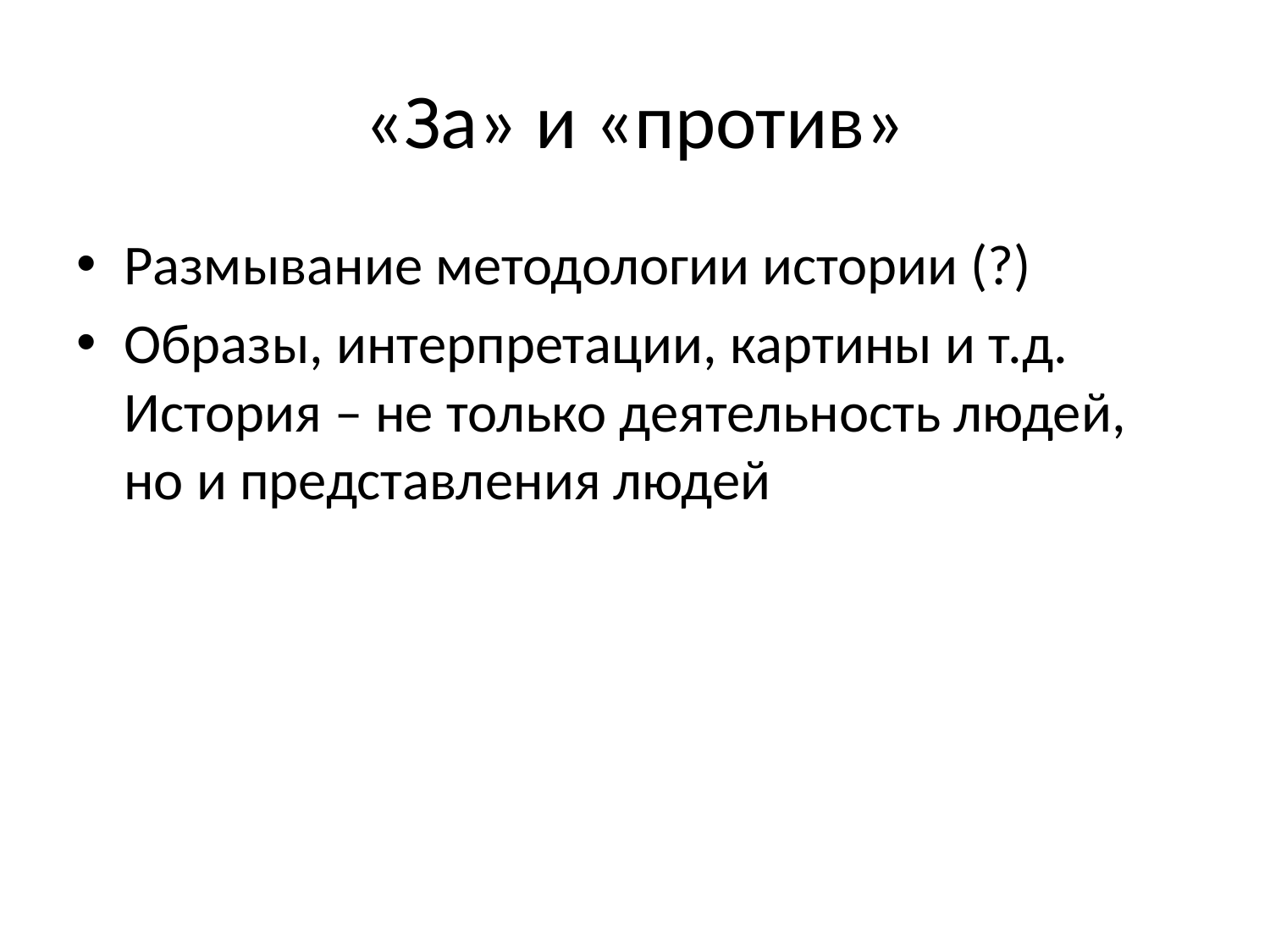

# «За» и «против»
Размывание методологии истории (?)
Образы, интерпретации, картины и т.д. История – не только деятельность людей, но и представления людей